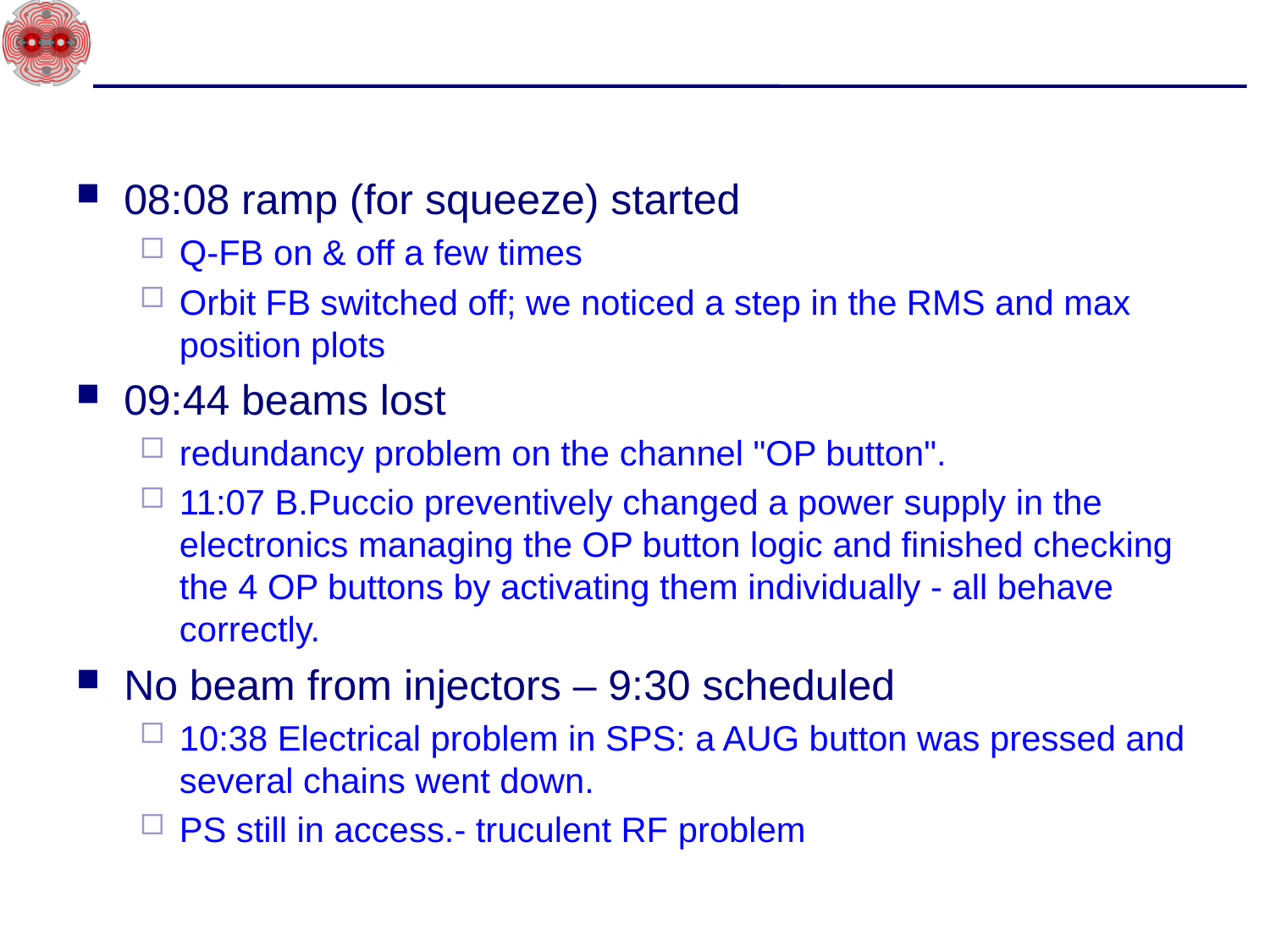

#
08:08 ramp (for squeeze) started
Q-FB on & off a few times
Orbit FB switched off; we noticed a step in the RMS and max position plots
09:44 beams lost
redundancy problem on the channel "OP button".
11:07 B.Puccio preventively changed a power supply in the electronics managing the OP button logic and finished checking the 4 OP buttons by activating them individually - all behave correctly.
No beam from injectors – 9:30 scheduled
10:38 Electrical problem in SPS: a AUG button was pressed and several chains went down.
PS still in access.- truculent RF problem